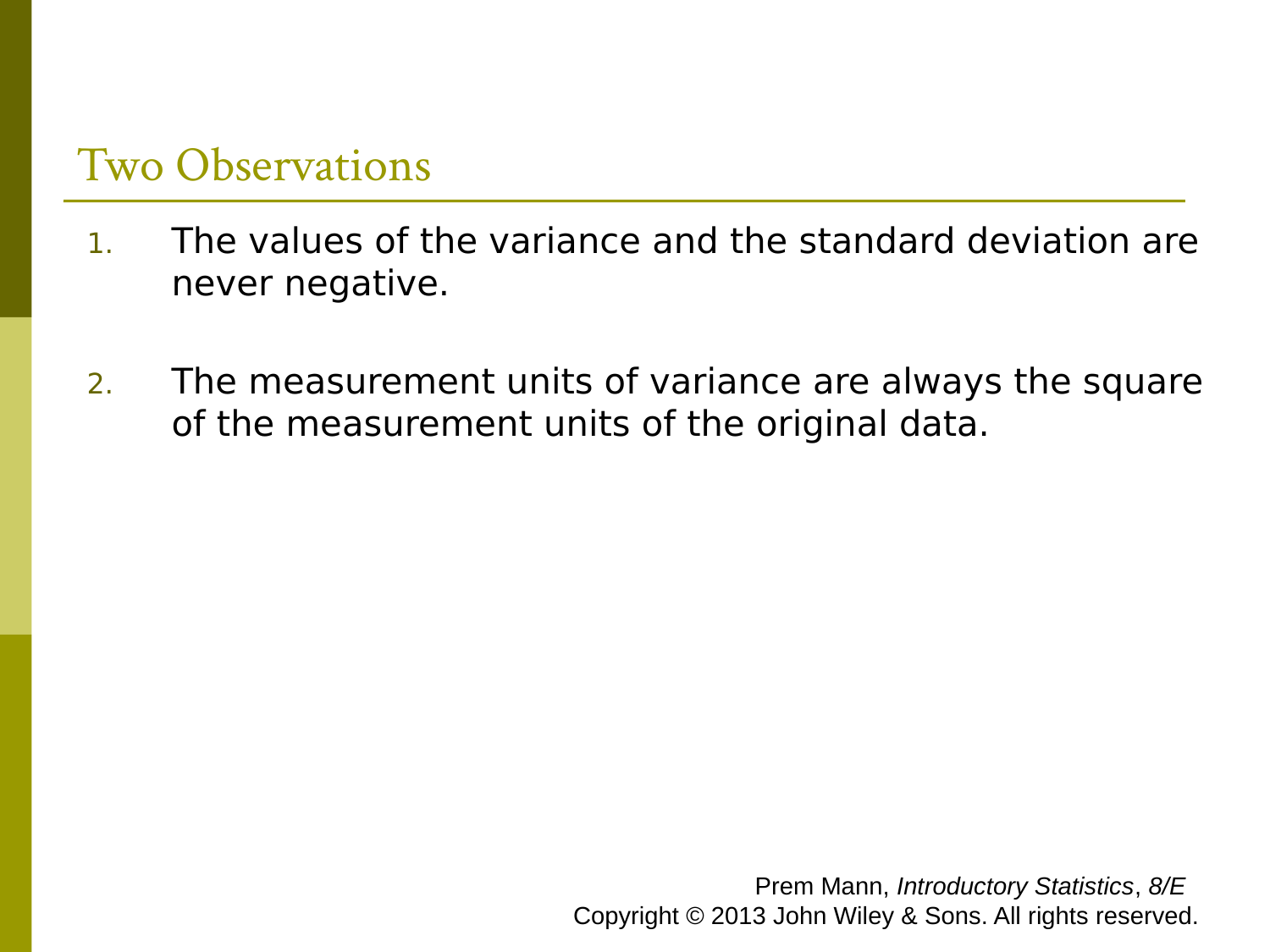

# Two Observations
The values of the variance and the standard deviation are never negative.

The measurement units of variance are always the square of the measurement units of the original data.
                          Prem Mann, Introductory Statistics, 8/E Copyright © 2013 John Wiley & Sons. All rights reserved.